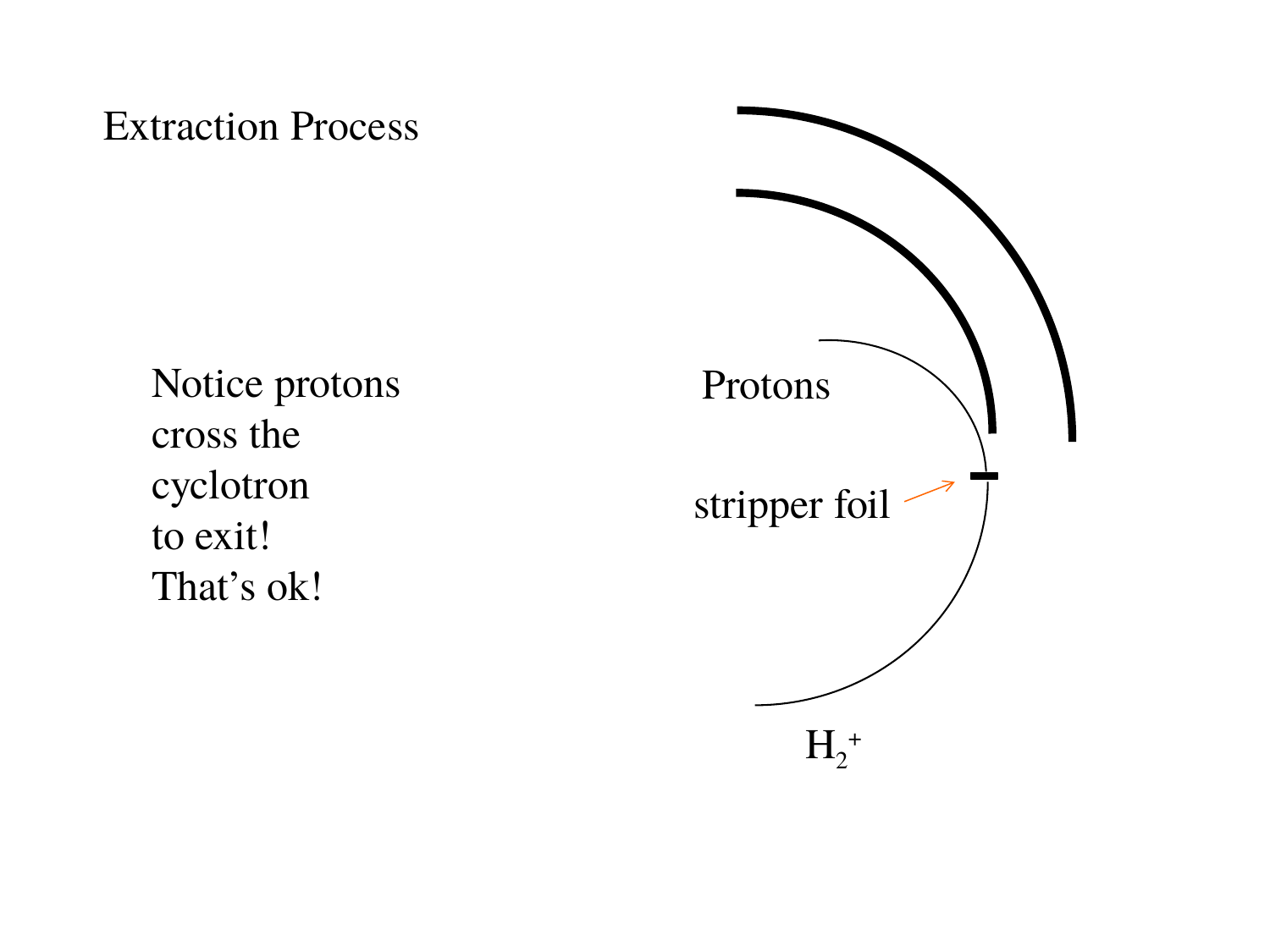

Extraction Process

Notice protons
cross the
cyclotron
to exit!
That’s ok!
Protons
stripper foil

H2+